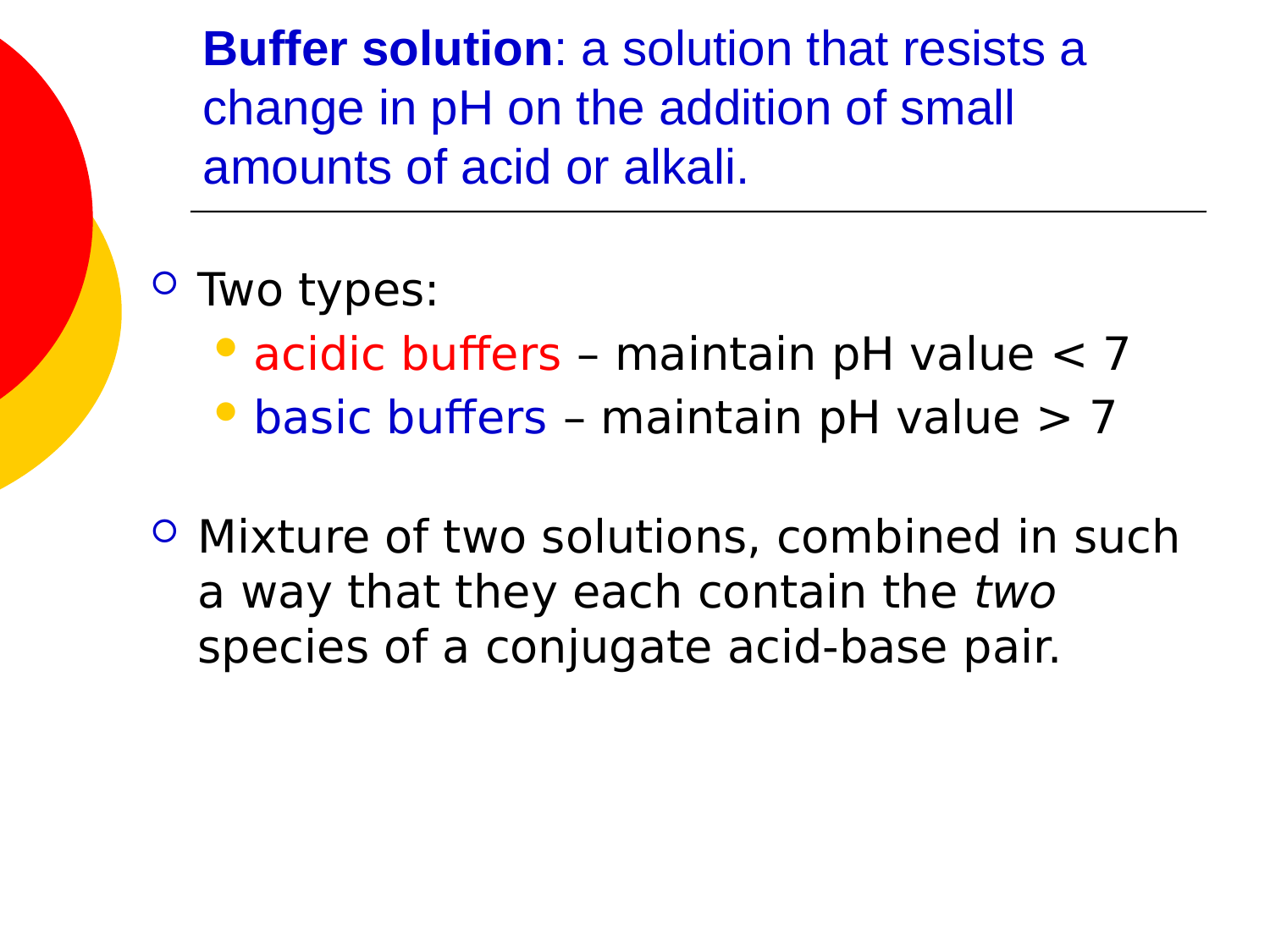

# Buffer solution: a solution that resists a change in pH on the addition of small amounts of acid or alkali.
Two types:
acidic buffers – maintain pH value < 7
basic buffers – maintain pH value > 7
Mixture of two solutions, combined in such a way that they each contain the two species of a conjugate acid-base pair.